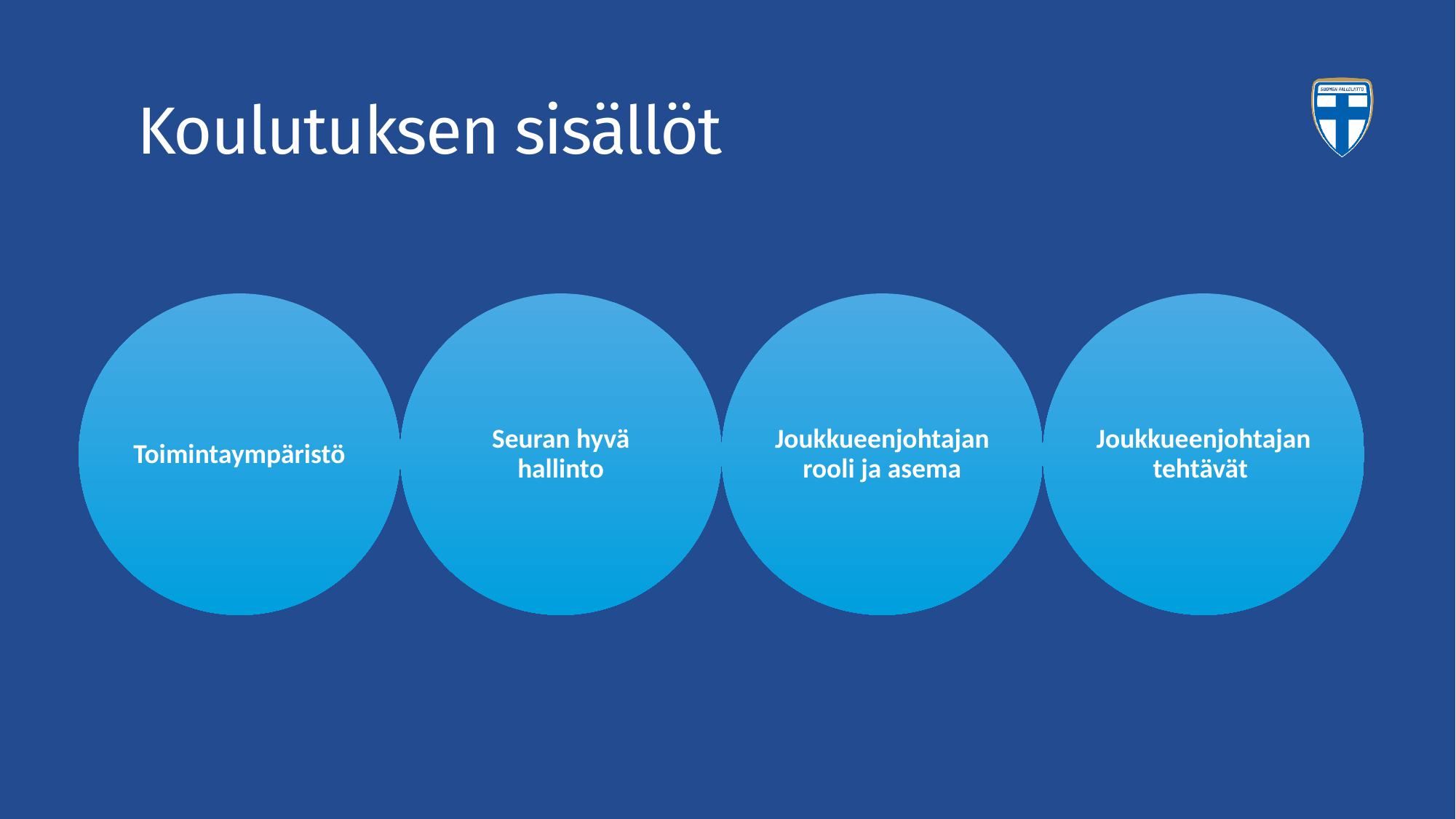

# Koulutuksen sisällöt
Toimintaympäristö
Seuran hyvä hallinto
Joukkueenjohtajan rooli ja asema
Joukkueenjohtajan tehtävät